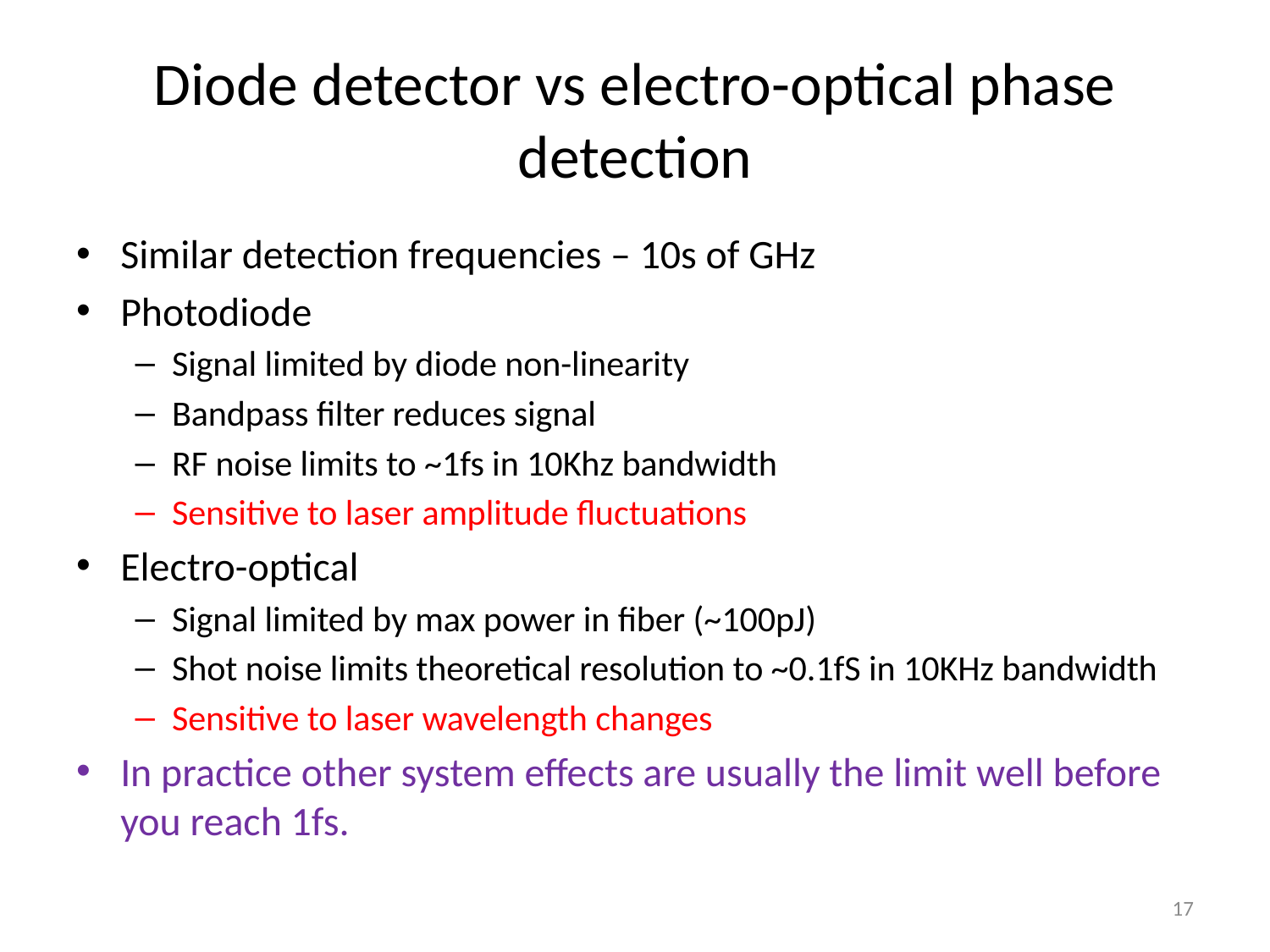

# Diode detector vs electro-optical phase detection
Similar detection frequencies – 10s of GHz
Photodiode
Signal limited by diode non-linearity
Bandpass filter reduces signal
RF noise limits to ~1fs in 10Khz bandwidth
Sensitive to laser amplitude fluctuations
Electro-optical
Signal limited by max power in fiber (~100pJ)
Shot noise limits theoretical resolution to ~0.1fS in 10KHz bandwidth
Sensitive to laser wavelength changes
In practice other system effects are usually the limit well before you reach 1fs.
17